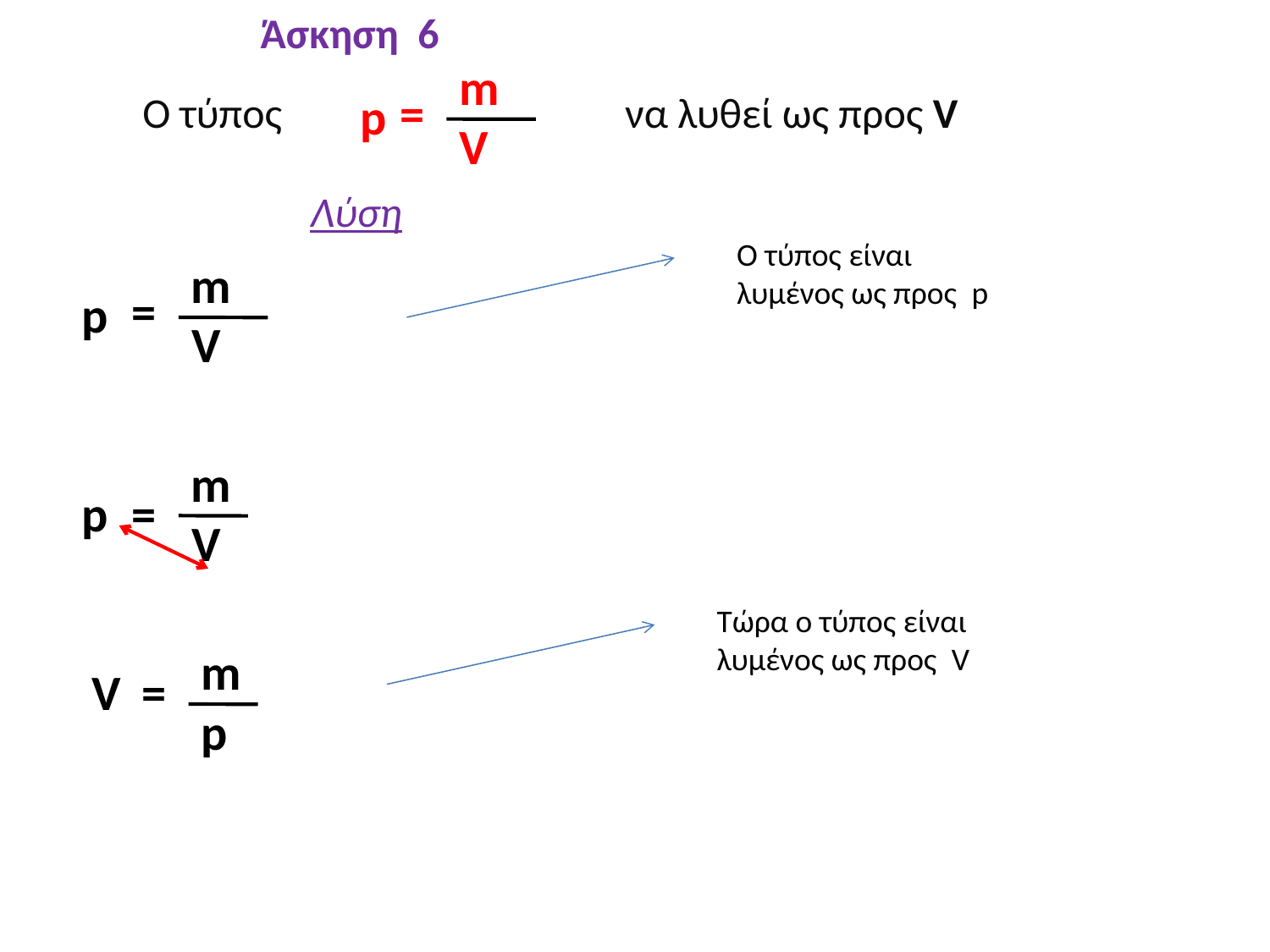

Άσκηση  6
m
=
Ο τύπος                                    να λυθεί ως προς V
p
V
Λύση
Ο τύπος είναι λυμένος ως προς  p
m
=
p
V
m
p
=
V
Τώρα ο τύπος είναι λυμένος ως προς  V
m
V
=
p